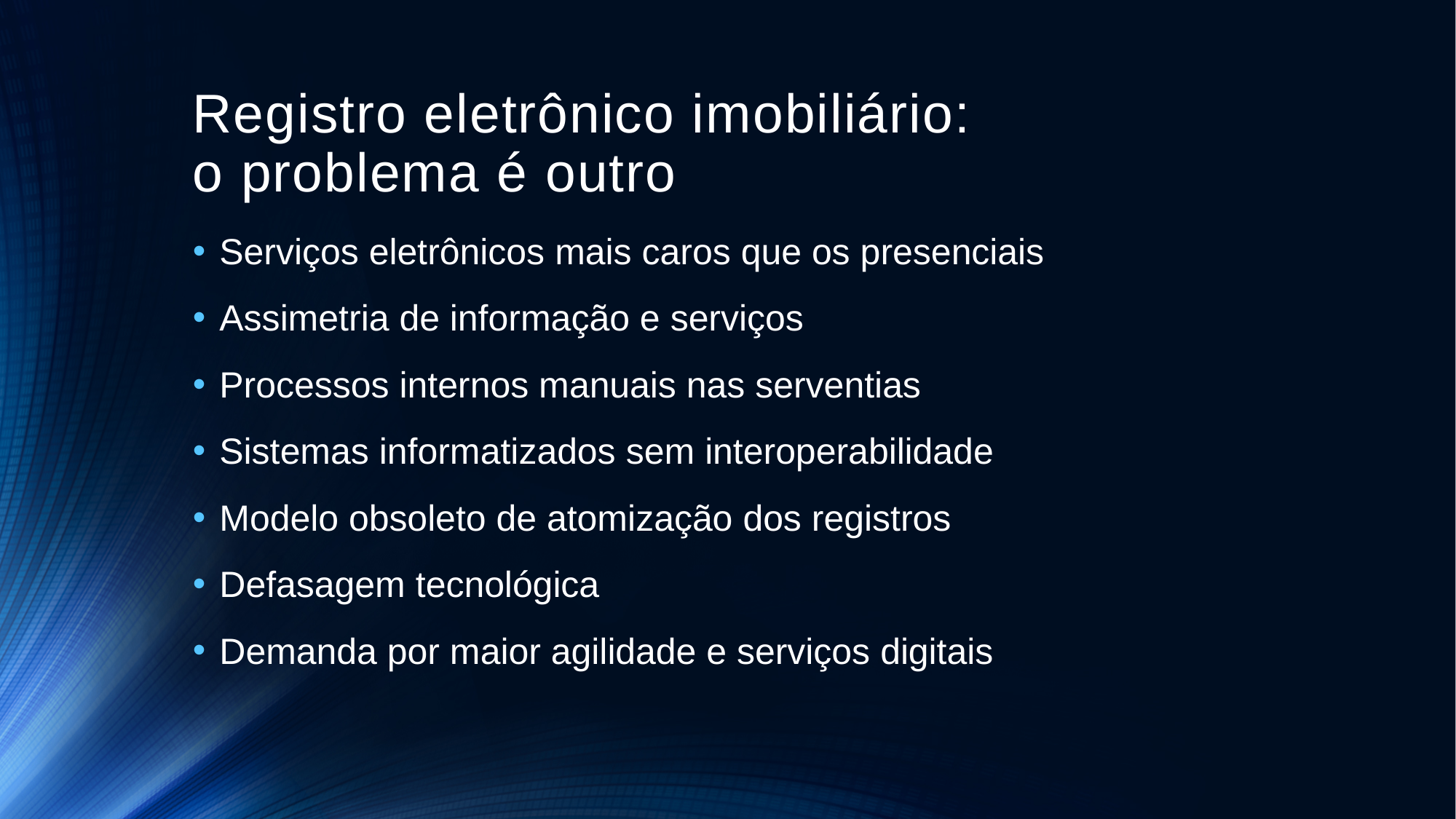

# Registro eletrônico imobiliário: o problema é outro
Serviços eletrônicos mais caros que os presenciais
Assimetria de informação e serviços
Processos internos manuais nas serventias
Sistemas informatizados sem interoperabilidade
Modelo obsoleto de atomização dos registros
Defasagem tecnológica
Demanda por maior agilidade e serviços digitais